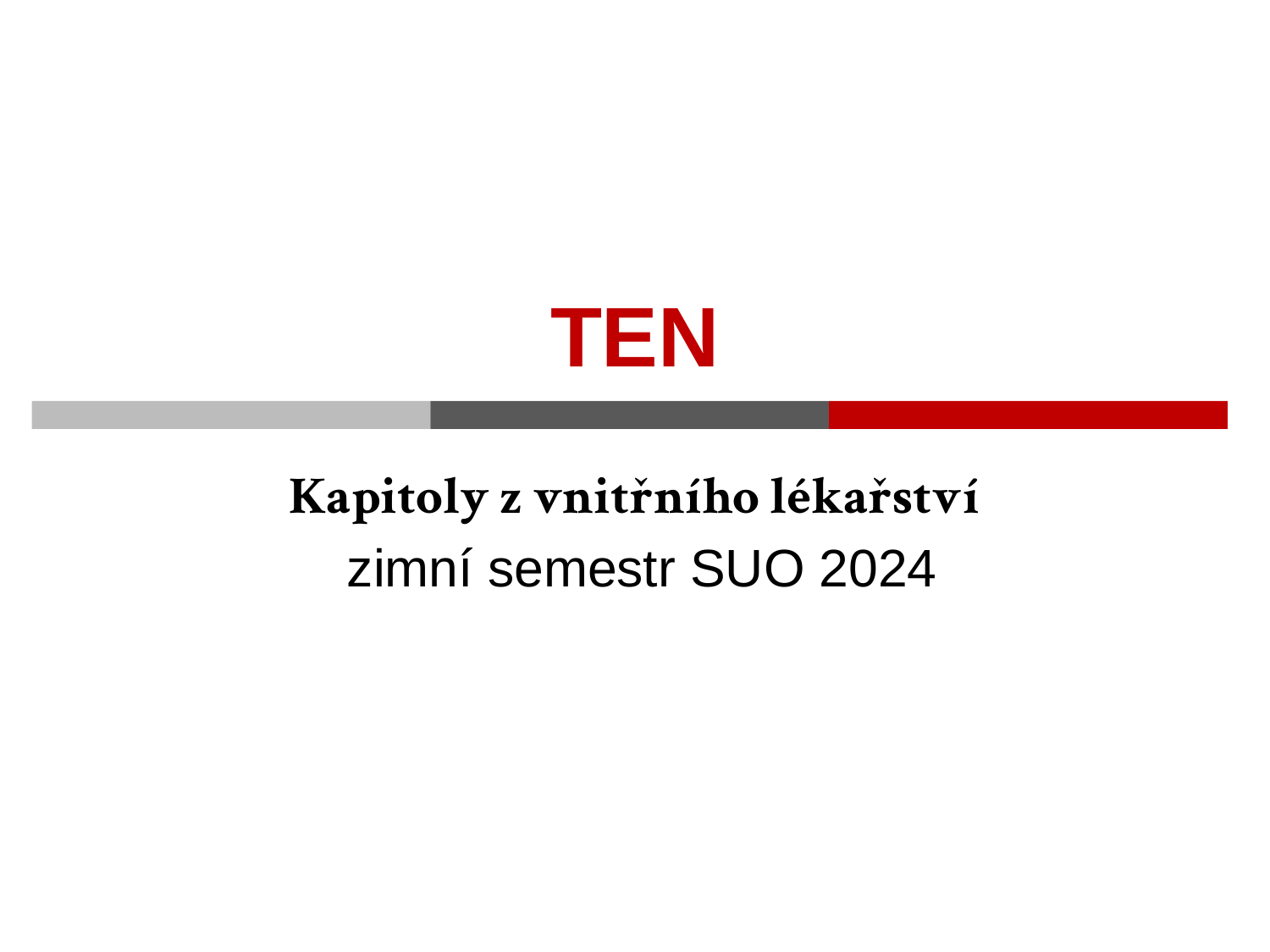

# TEN
Kapitoly z vnitřního lékařství
 zimní semestr SUO 2024